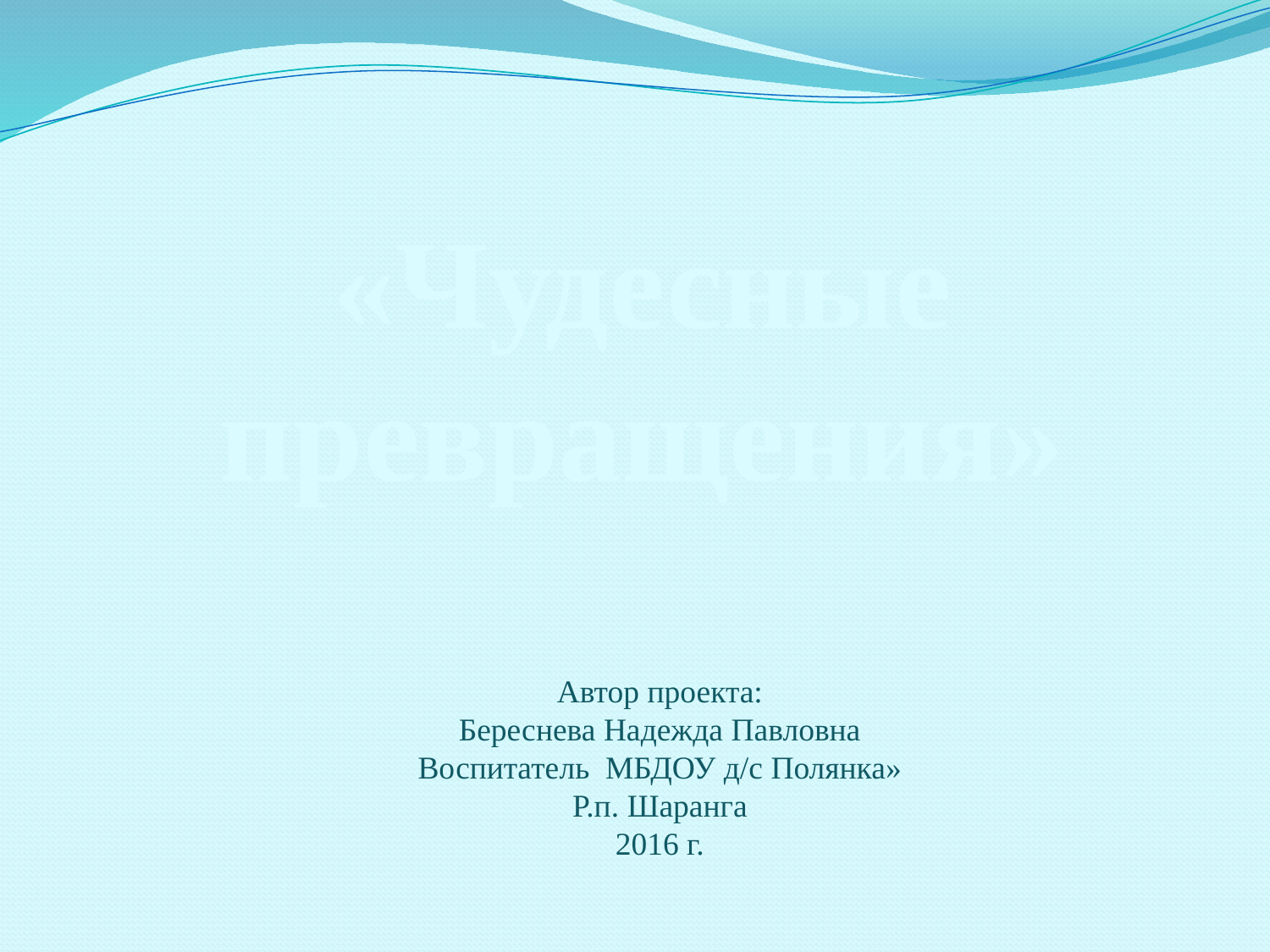

«Чудесные превращения»
Автор проекта:
Береснева Надежда Павловна
Воспитатель  МБДОУ д/с Полянка»
Р.п. Шаранга
2016 г.